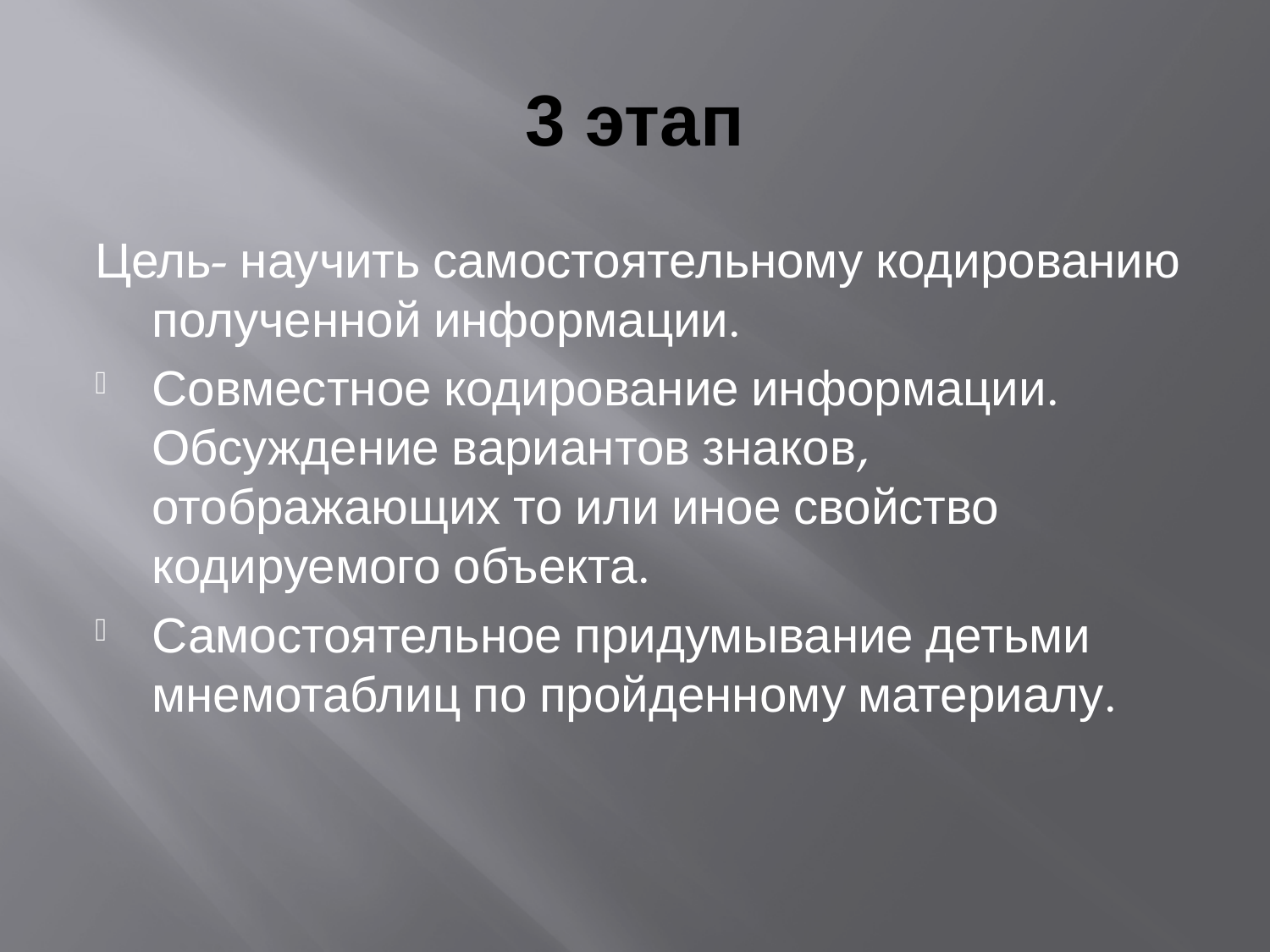

# 3 этап
Цель- научить самостоятельному кодированию полученной информации.
Совместное кодирование информации. Обсуждение вариантов знаков, отображающих то или иное свойство кодируемого объекта.
Самостоятельное придумывание детьми мнемотаблиц по пройденному материалу.